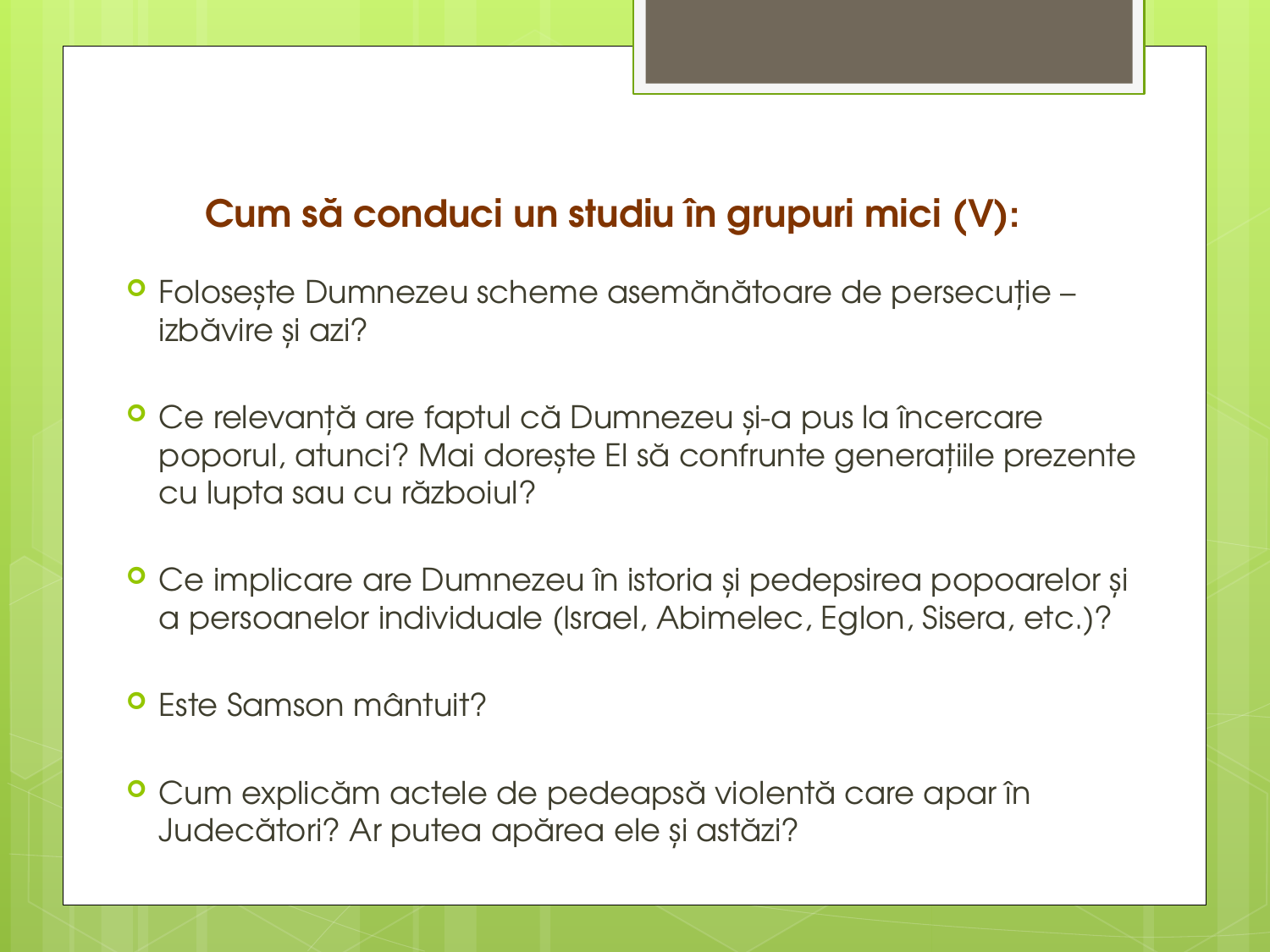

# Cum să conduci un studiu în grupuri mici (V):
Foloseşte Dumnezeu scheme asemănătoare de persecuţie – izbăvire şi azi?

Ce relevanţă are faptul că Dumnezeu şi-a pus la încercare poporul, atunci? Mai doreşte El să confrunte generaţiile prezente cu lupta sau cu războiul?

Ce implicare are Dumnezeu în istoria şi pedepsirea popoarelor şi a persoanelor individuale (Israel, Abimelec, Eglon, Sisera, etc.)?

Este Samson mântuit?

Cum explicăm actele de pedeapsă violentă care apar în Judecători? Ar putea apărea ele şi astăzi?